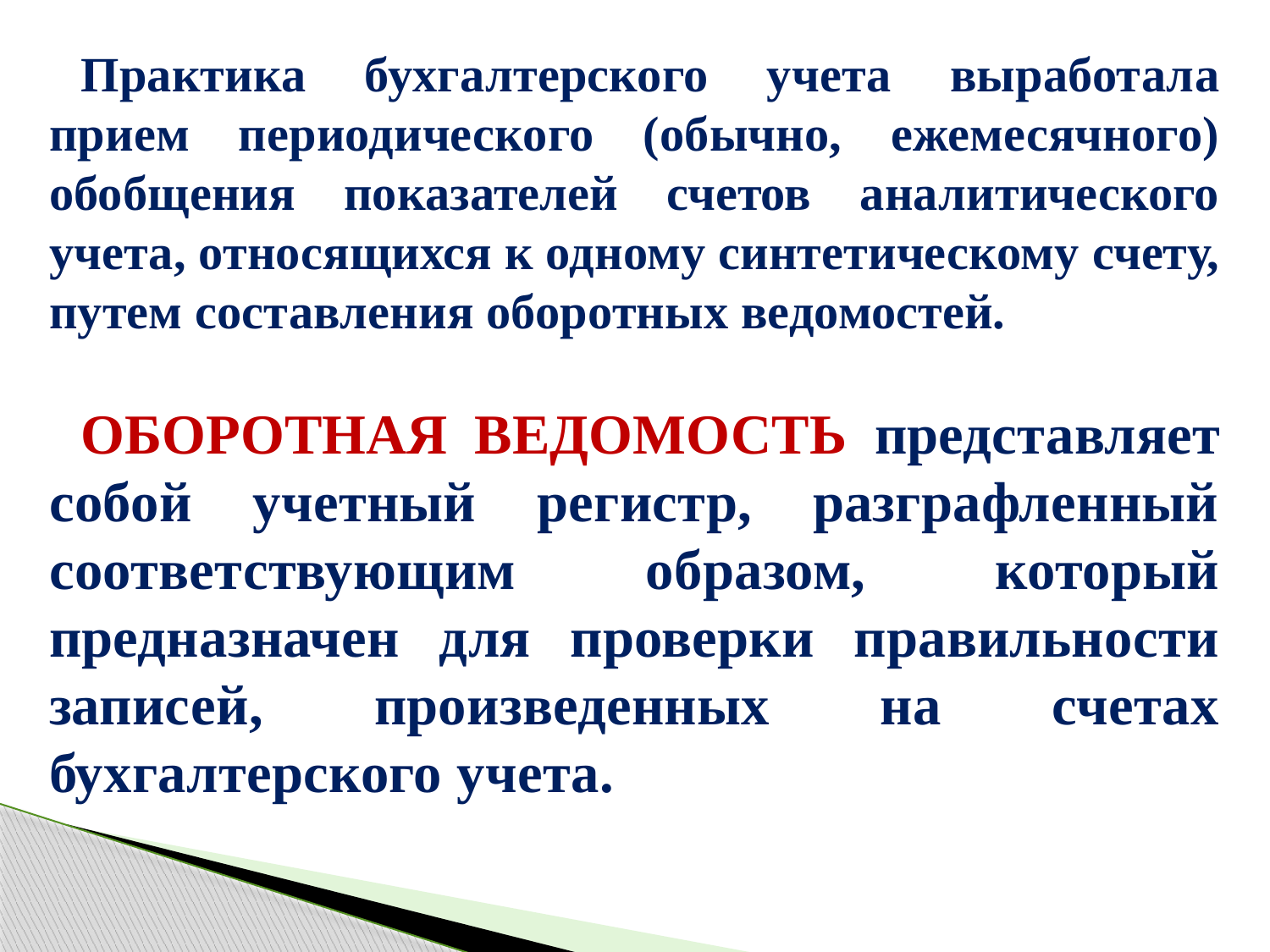

Практика бухгалтерского учета выработала прием периодического (обычно, ежемесячного) обобщения показателей счетов аналитического учета, относящихся к одному синтетическому счету, путем составления оборотных ведомостей.

ОБОРОТНАЯ ВЕДОМОСТЬ представляет собой учетный регистр, разграфленный соответствующим образом, который предназначен для проверки правильности записей, произведенных на счетах бухгалтерского учета.